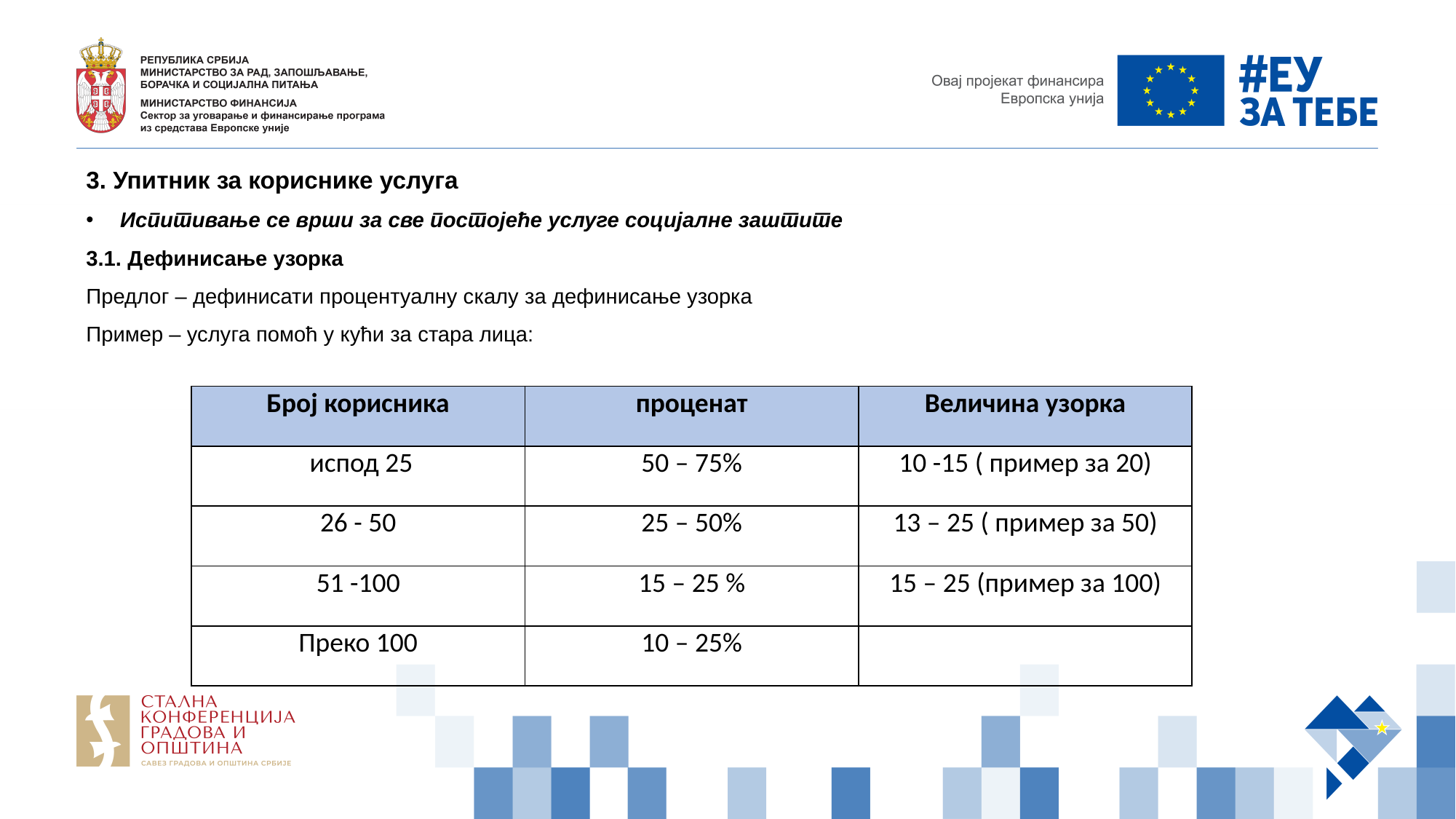

3. Упитник за кориснике услуга
Испитивање се врши за све постојеће услуге социјалне заштите
3.1. Дефинисање узорка
Предлог – дефинисати процентуалну скалу за дефинисање узорка
Пример – услуга помоћ у кући за стара лица:

| Број корисника | проценат | Величина узорка |
| --- | --- | --- |
| испод 25 | 50 – 75% | 10 -15 ( пример за 20) |
| 26 - 50 | 25 – 50% | 13 – 25 ( пример за 50) |
| 51 -100 | 15 – 25 % | 15 – 25 (пример за 100) |
| Преко 100 | 10 – 25% |  |